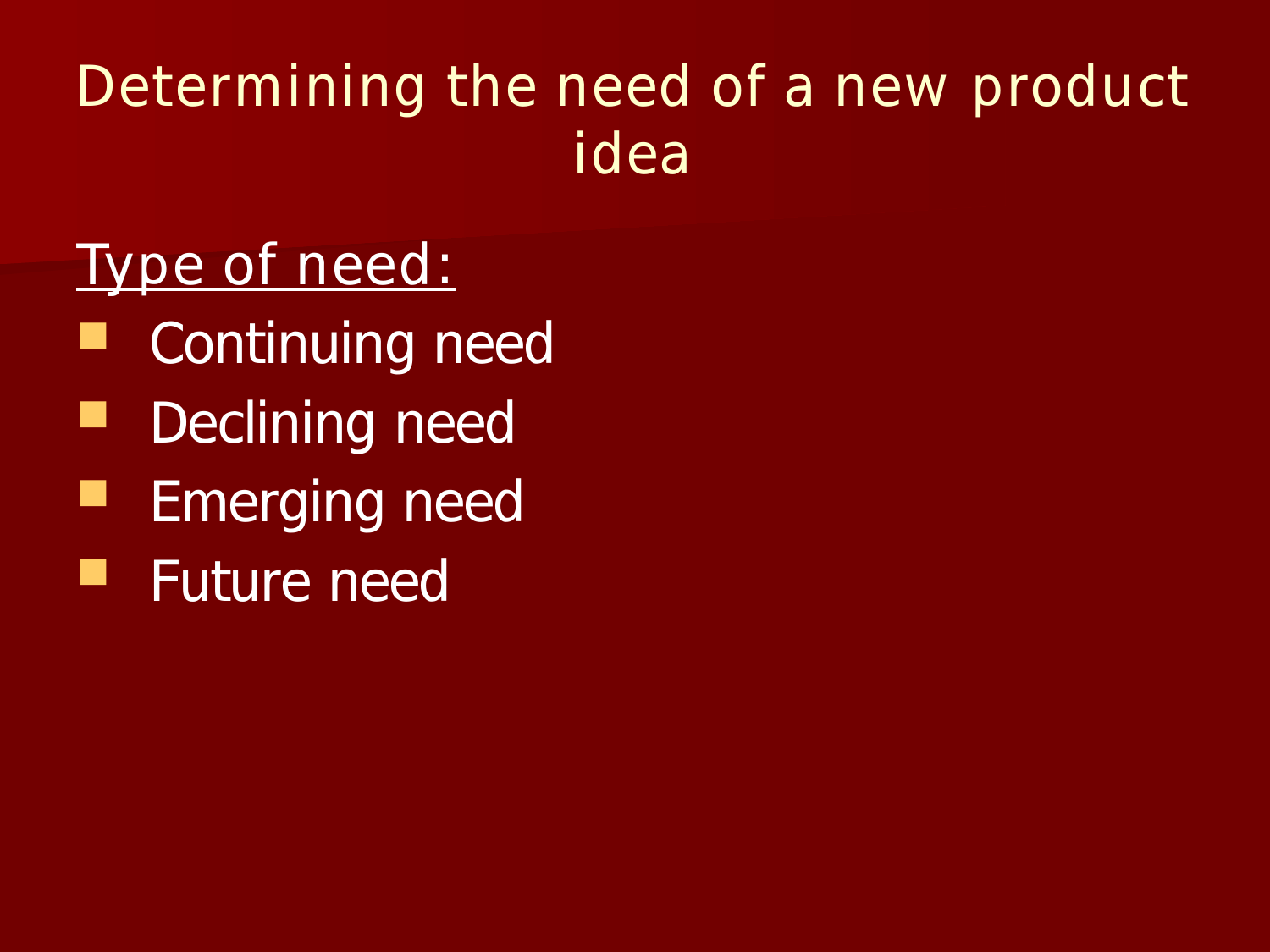

# Determining the need of a new product idea
Type of need:
Continuing need
Declining need
Emerging need
Future need